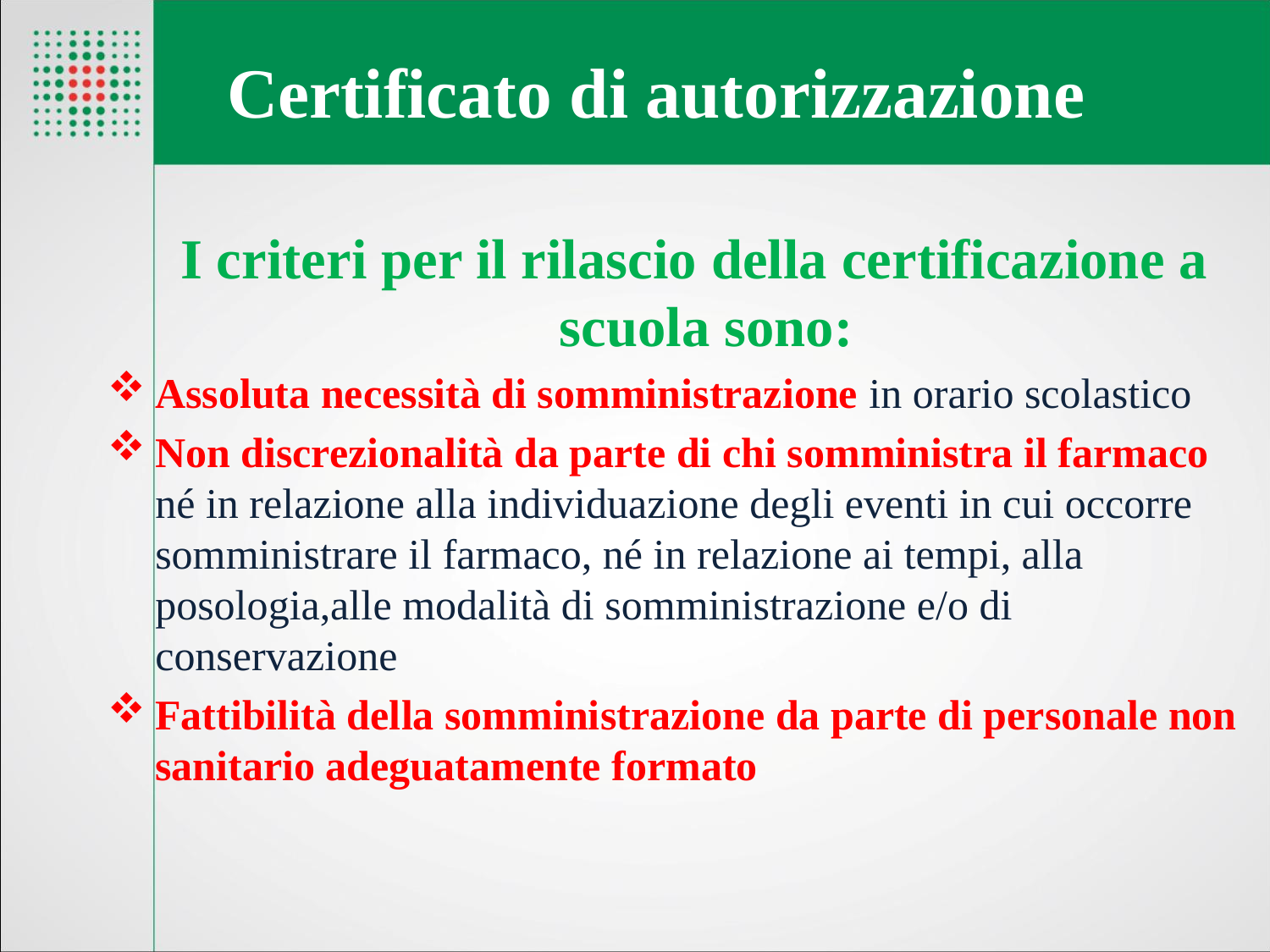

# Certificato di autorizzazione
  I criteri per il rilascio della certificazione a scuola sono:
Assoluta necessità di somministrazione in orario scolastico
Non discrezionalità da parte di chi somministra il farmaco né in relazione alla individuazione degli eventi in cui occorre somministrare il farmaco, né in relazione ai tempi, alla posologia,alle modalità di somministrazione e/o di conservazione
Fattibilità della somministrazione da parte di personale non sanitario adeguatamente formato